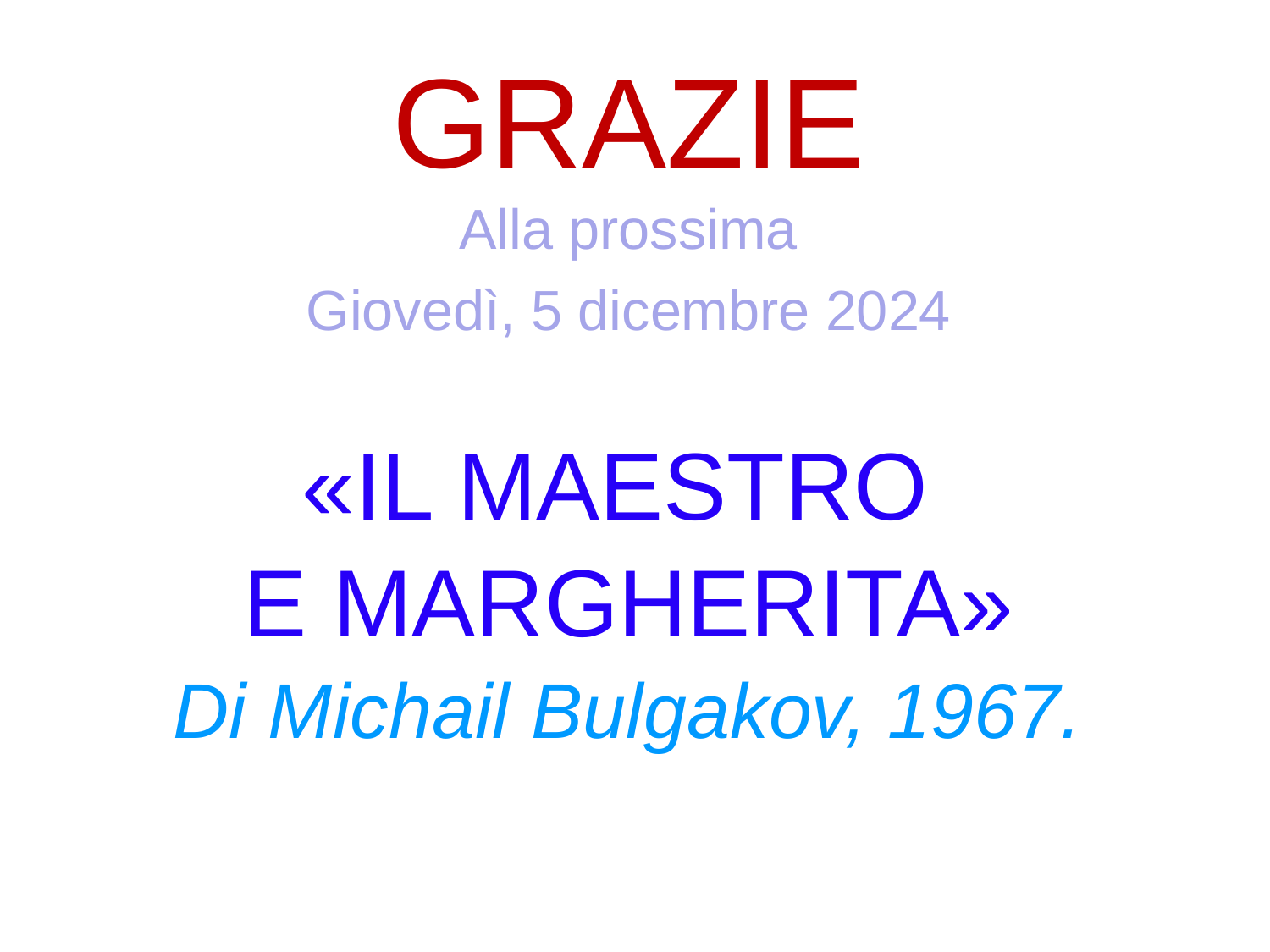

# GRAZIE
Alla prossima
Giovedì, 5 dicembre 2024

«IL MAESTRO
E MARGHERITA»
Di Michail Bulgakov, 1967.